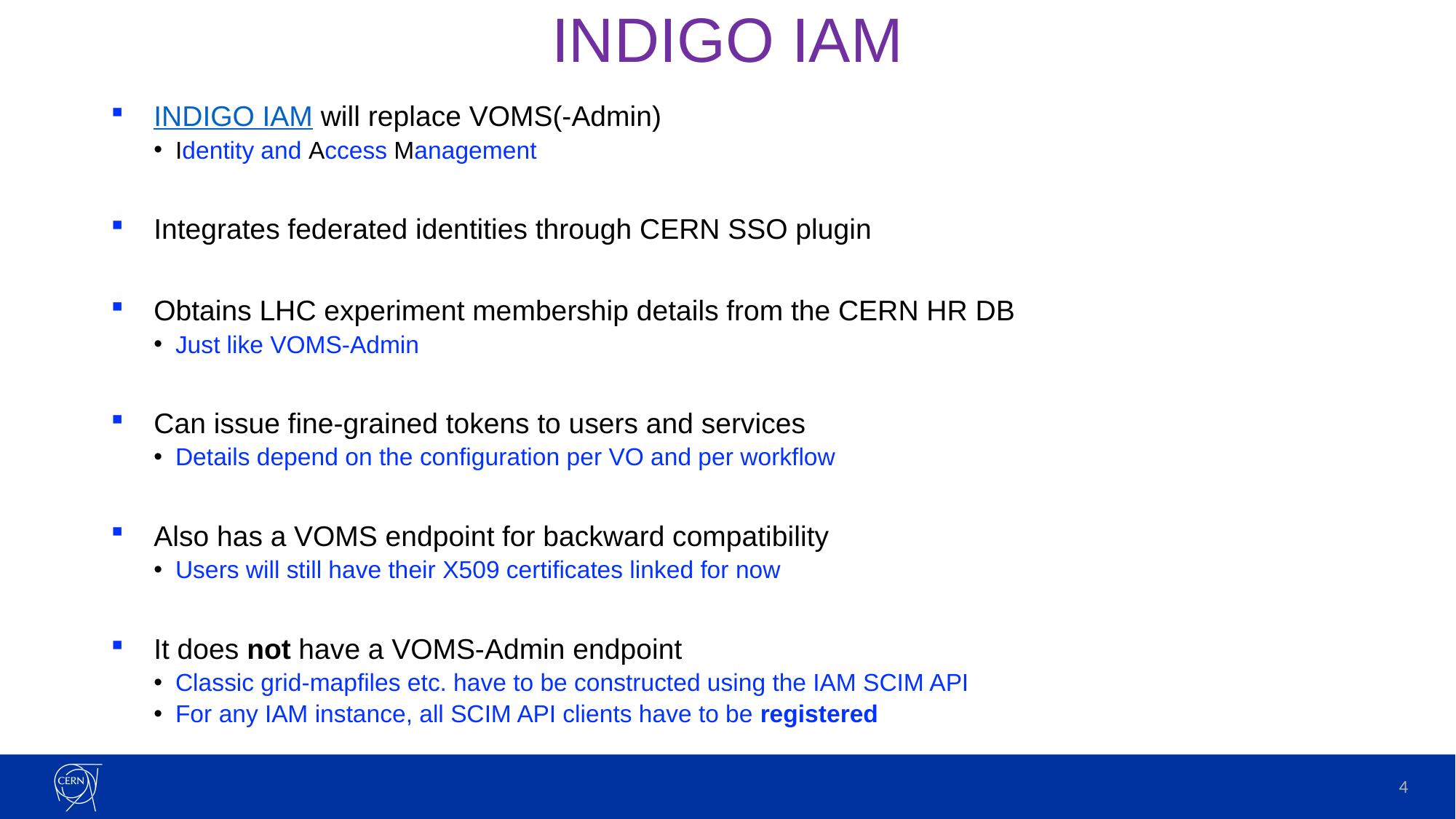

# INDIGO IAM
INDIGO IAM will replace VOMS(-Admin)
Identity and Access Management

Integrates federated identities through CERN SSO plugin

Obtains LHC experiment membership details from the CERN HR DB
Just like VOMS-Admin

Can issue fine-grained tokens to users and services
Details depend on the configuration per VO and per workflow

Also has a VOMS endpoint for backward compatibility
Users will still have their X509 certificates linked for now

It does not have a VOMS-Admin endpoint
Classic grid-mapfiles etc. have to be constructed using the IAM SCIM API
For any IAM instance, all SCIM API clients have to be registered

4